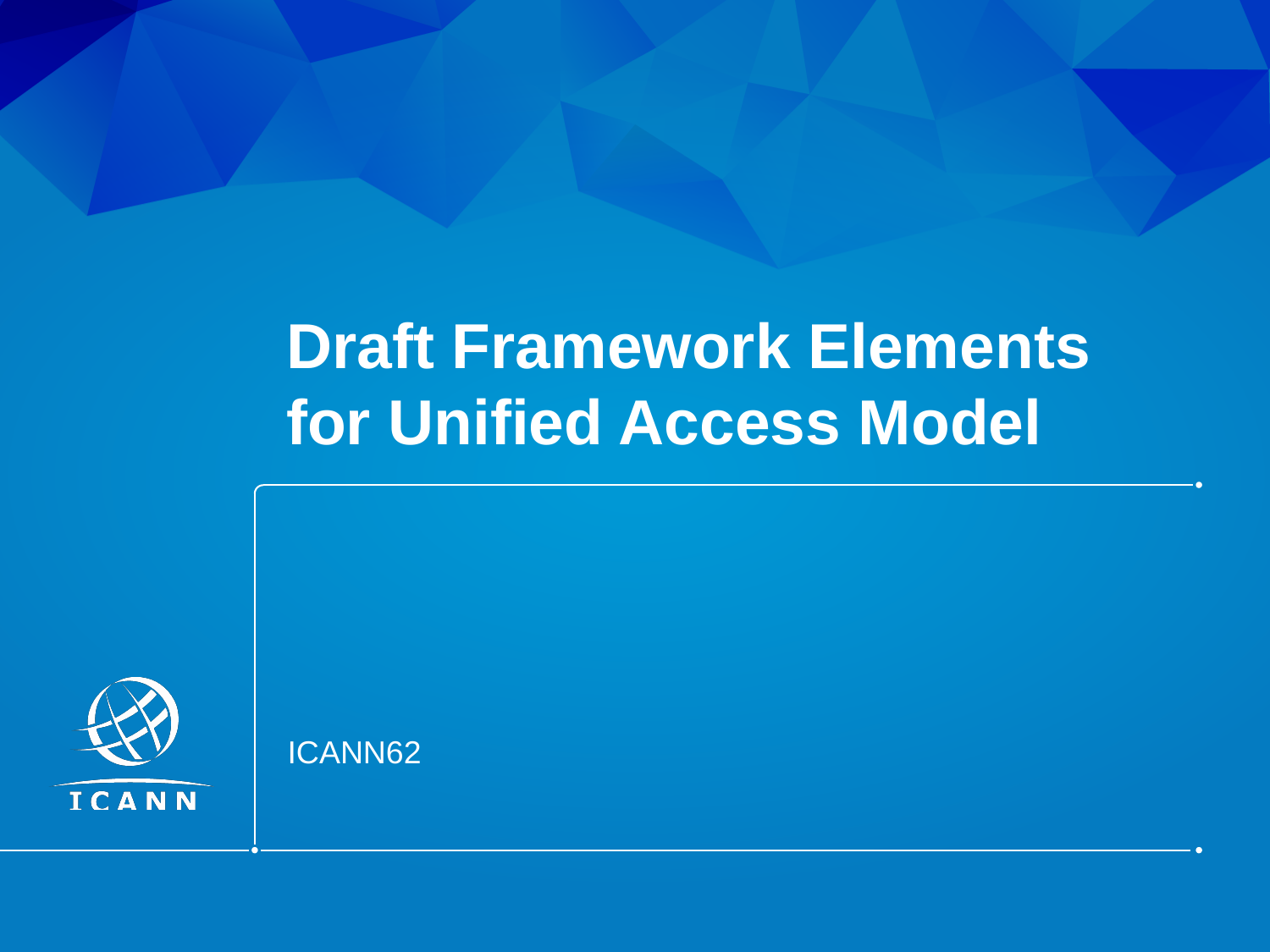

# Draft Framework Elements for Unified Access Model
ICANN62